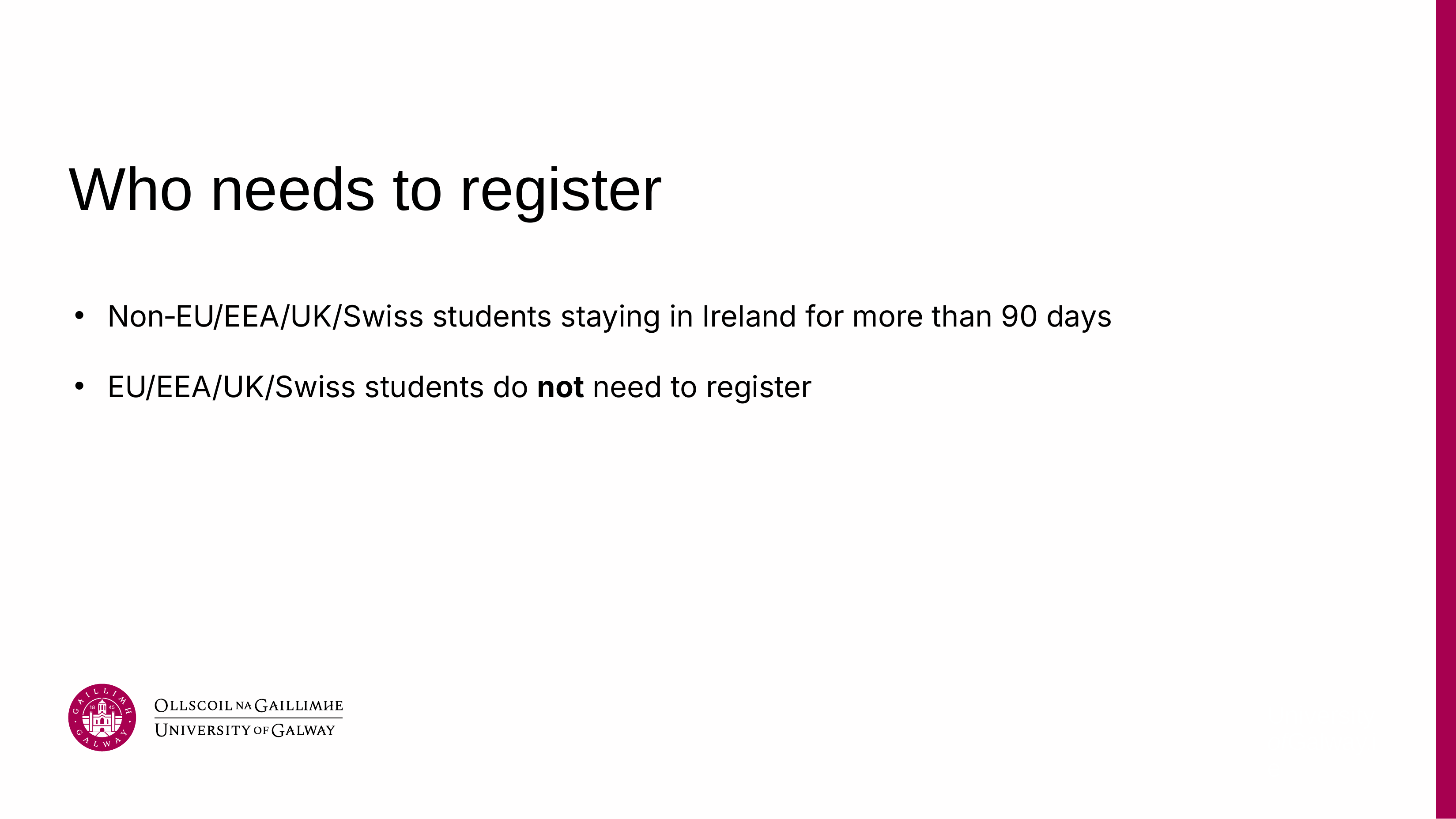

# Who needs to register
Non‑EU/EEA/UK/Swiss students staying in Ireland for more than 90 days

EU/EEA/UK/Swiss students do not need to register